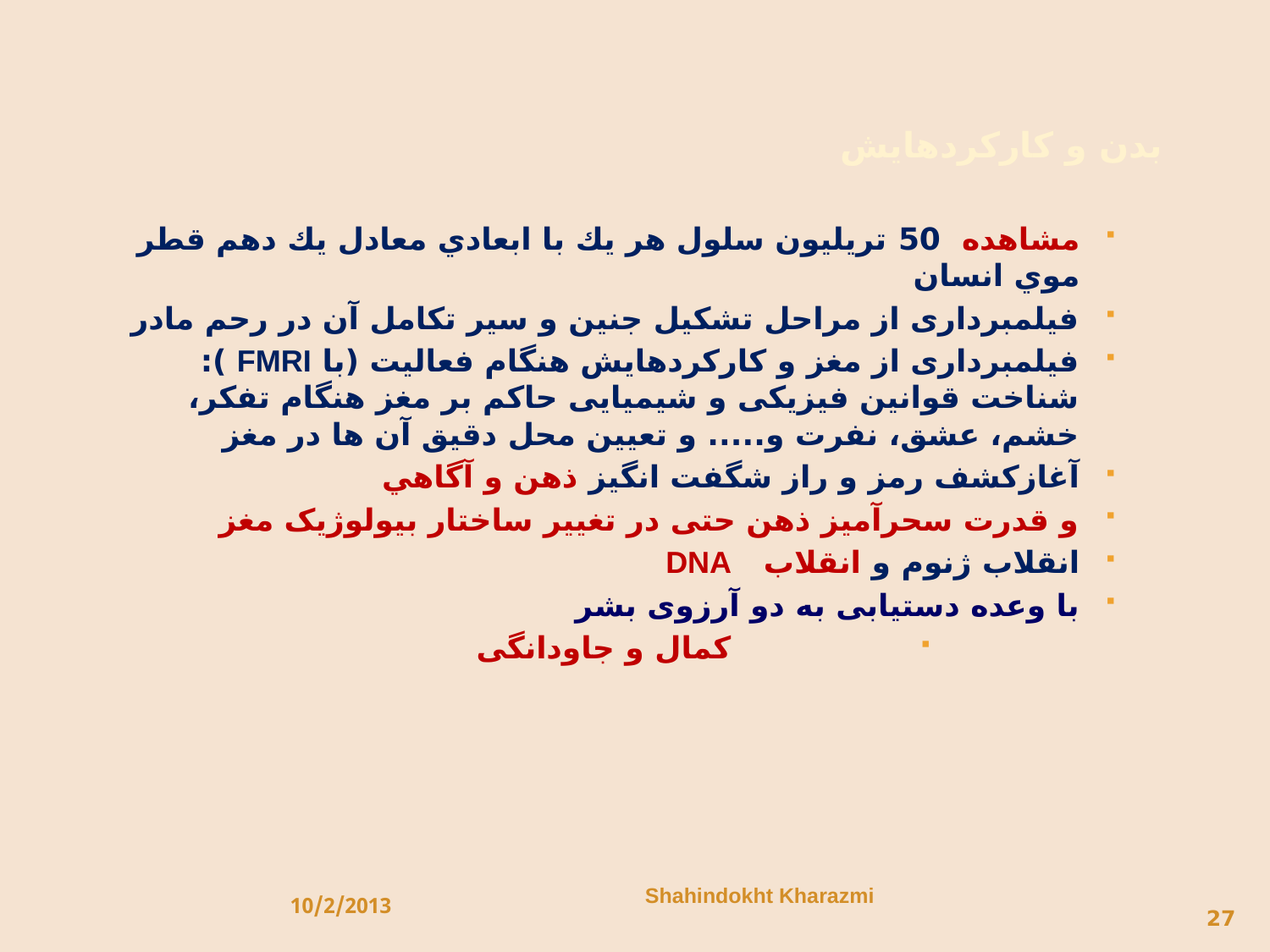

بدن و كاركردهايش

مشاهده  50 تريليون سلول هر يك با ابعادي معادل يك دهم قطر موي انسان
فیلمبرداری از مراحل تشکیل جنین و سیر تکامل آن در رحم مادر
فیلمبرداری از مغز و کارکردهایش هنگام فعالیت (با FMRI ): شناخت قوانین فیزیکی و شیمیایی حاکم بر مغز هنگام تفکر، خشم، عشق، نفرت و..... و تعیین محل دقیق آن ها در مغز
آغازکشف رمز و راز شگفت انگیز ذهن و آگاهي
و قدرت سحرآمیز ذهن حتی در تغییر ساختار بیولوژیک مغز
انقلاب ژنوم و انقلاب   DNA
با وعده دستیابی به دو آرزوی بشر
کمال و جاودانگی

Shahindokht Kharazmi
10/2/2013
27